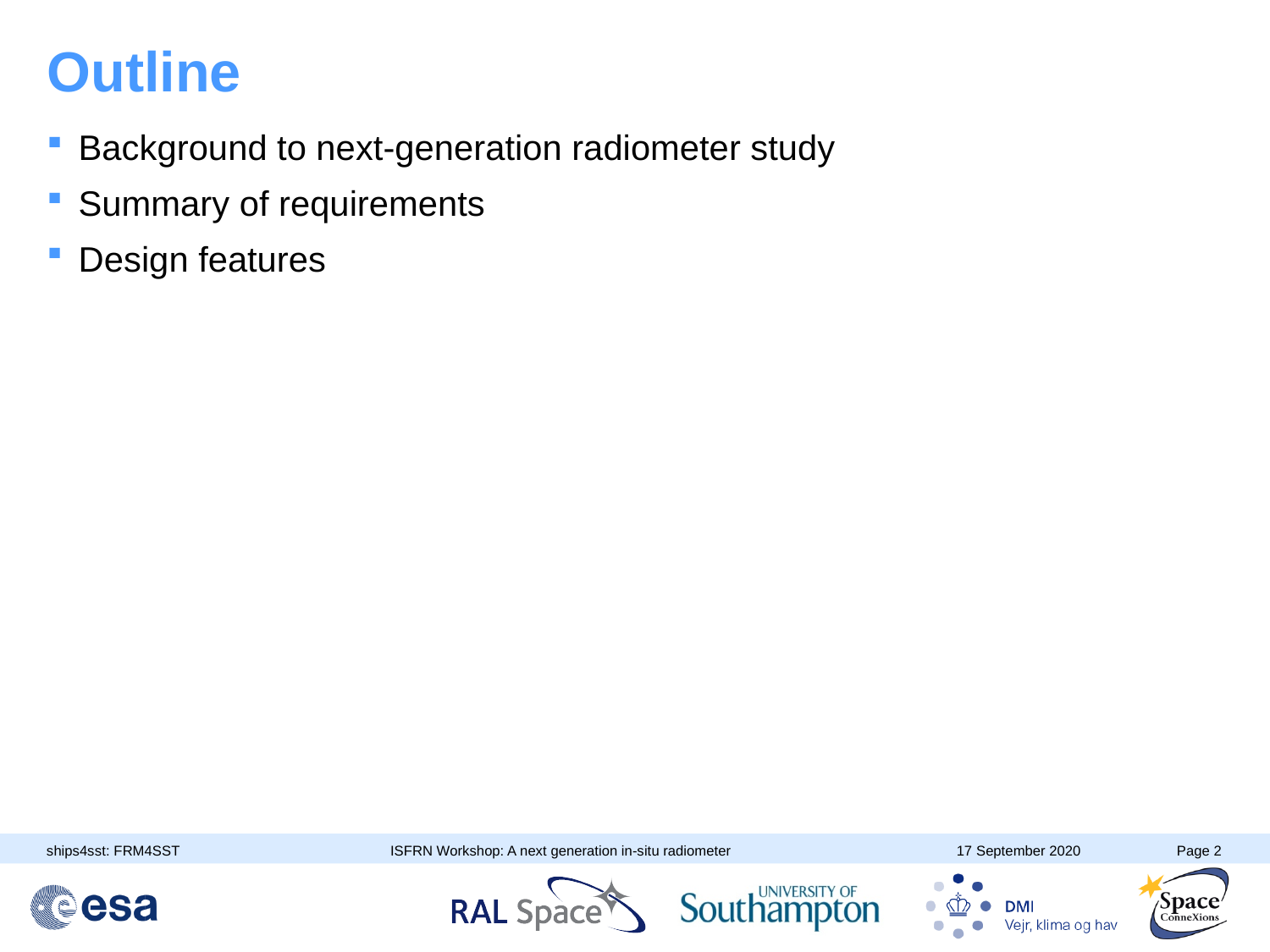

# Outline
Background to next-generation radiometer study
Summary of requirements
Design features

ISFRN Workshop: A next generation in-situ radiometer
17 September 2020
Page 2